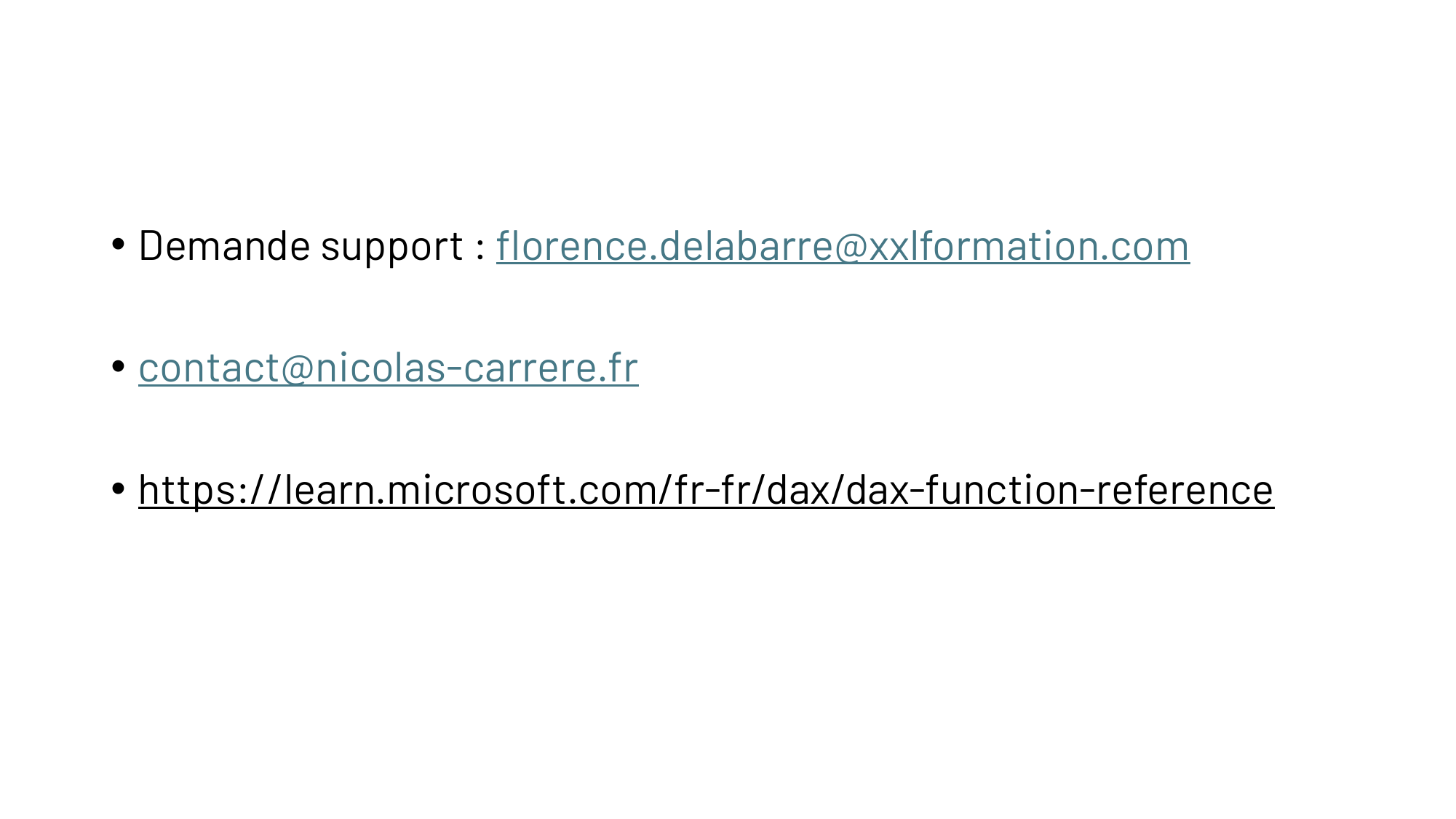

#
Demande support : florence.delabarre@xxlformation.com

contact@nicolas-carrere.fr

https://learn.microsoft.com/fr-fr/dax/dax-function-reference